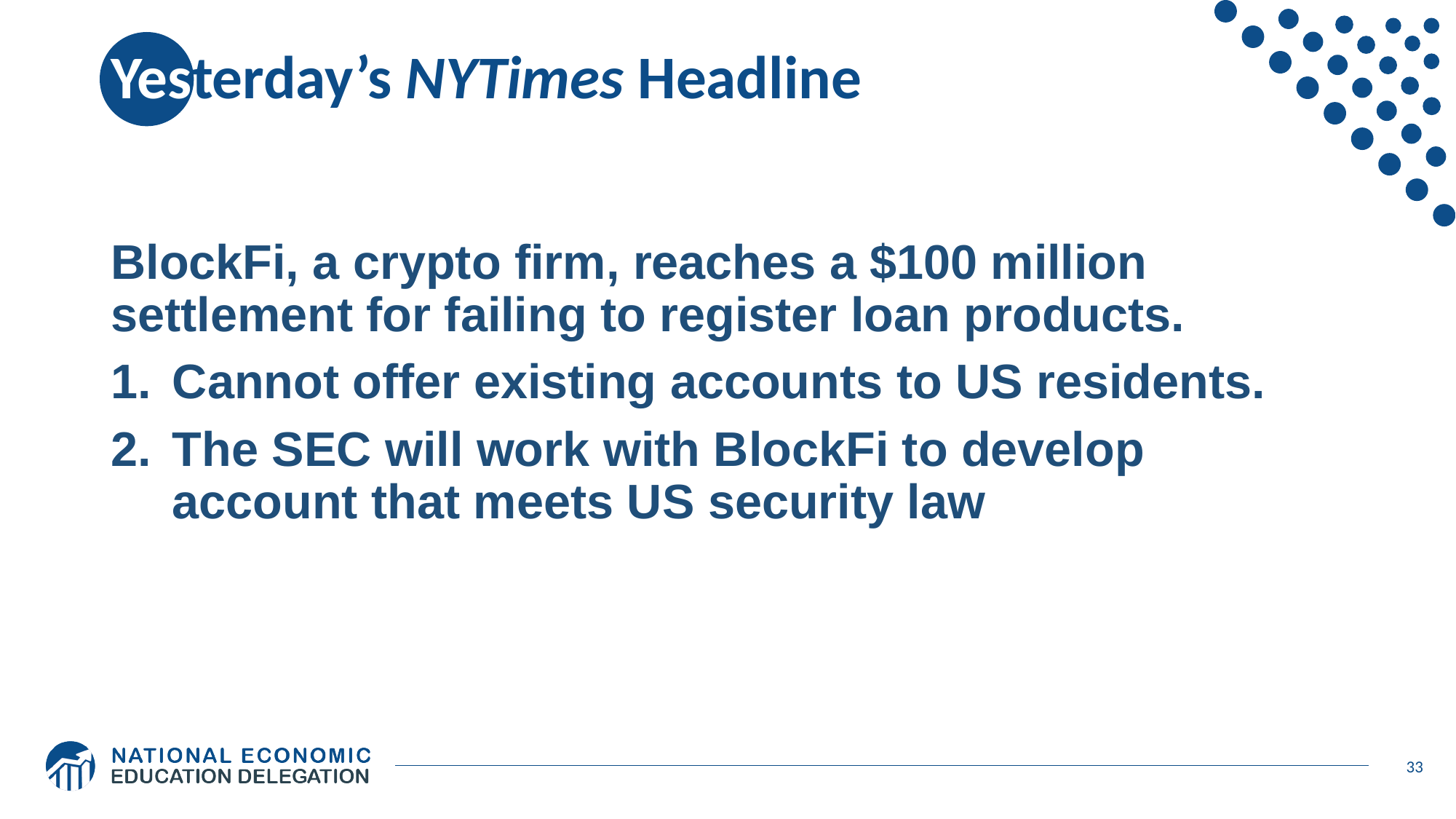

# Yesterday’s NYTimes Headline
BlockFi, a crypto firm, reaches a $100 million settlement for failing to register loan products.
Cannot offer existing accounts to US residents.
The SEC will work with BlockFi to develop account that meets US security law

33